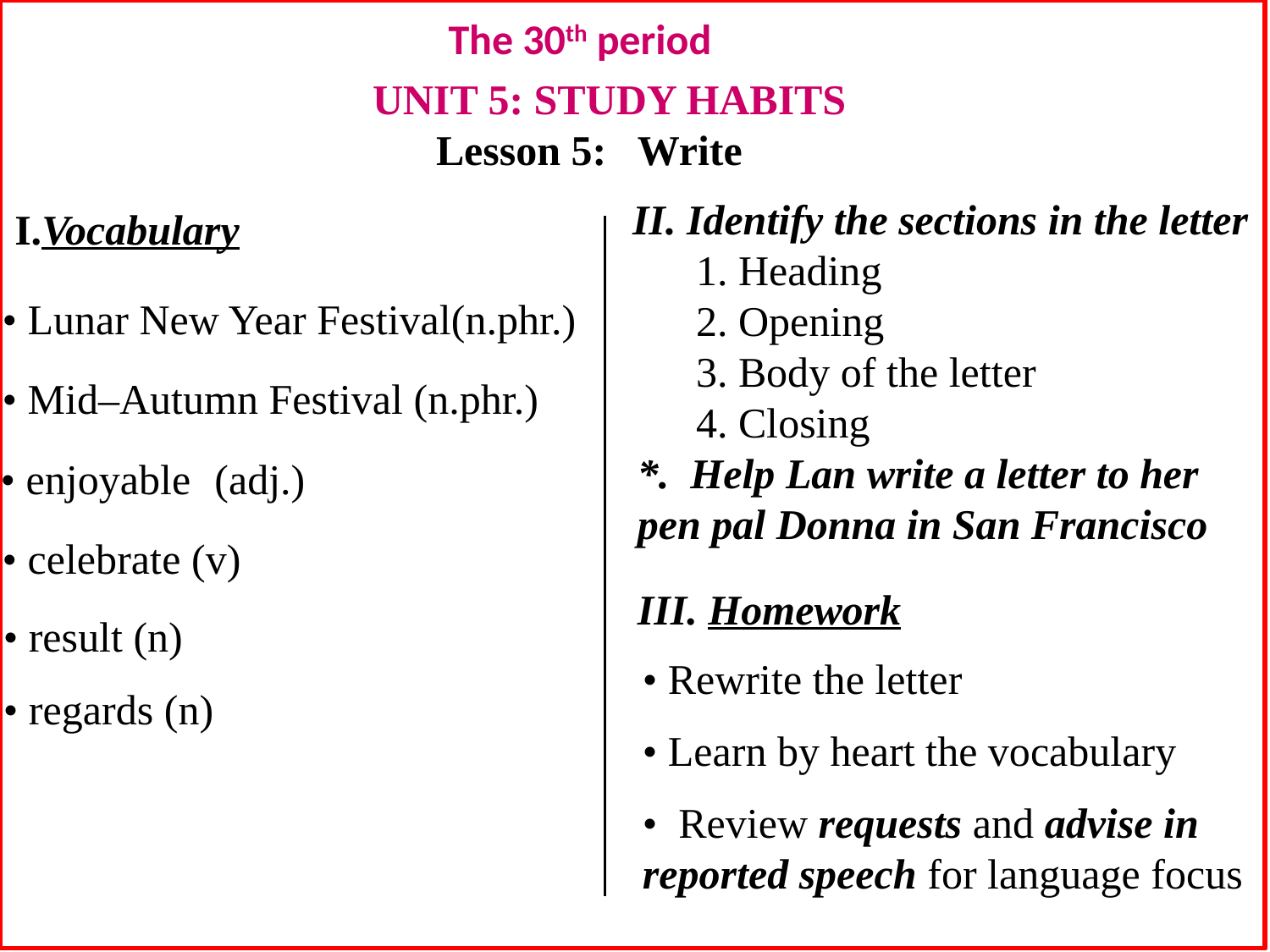

The 30th period
UNIT 5: STUDY HABITS
      Lesson 5:   Write

II. Identify the sections in the letter
1. Heading
2. Opening
3. Body of the letter
4. Closing
I.Vocabulary

• Lunar New Year Festival(n.phr.)

• Mid–Autumn Festival (n.phr.)
*.  Help Lan write a letter to her pen pal Donna in San Francisco
• enjoyable  (adj.)
• celebrate (v)
III. Homework
• result (n)
• Rewrite the letter
• Learn by heart the vocabulary
•  Review requests and advise in reported speech for language focus
• regards (n)